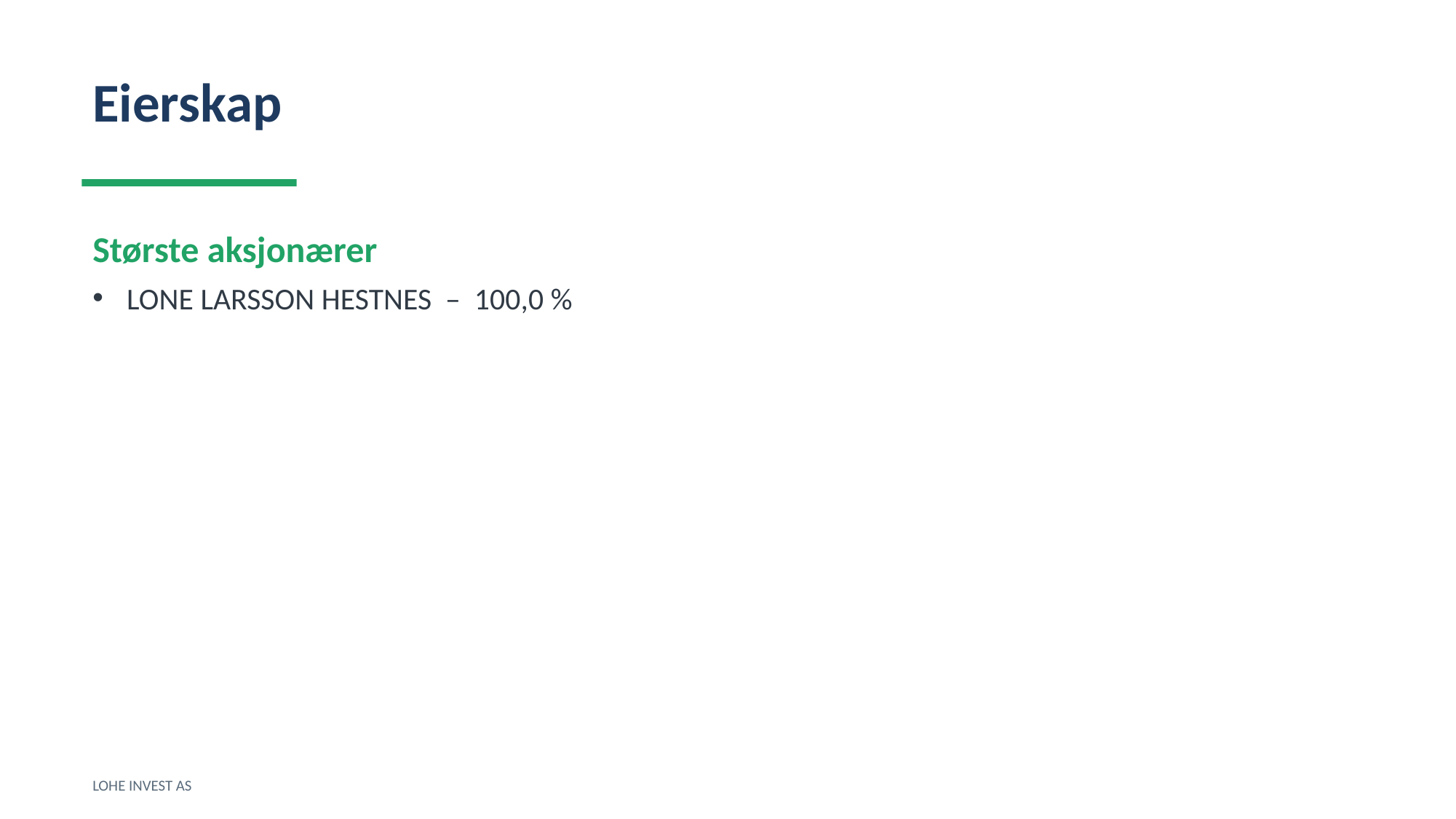

Eierskap

Største aksjonærer
LONE LARSSON HESTNES  –  100,0 %
LOHE INVEST AS